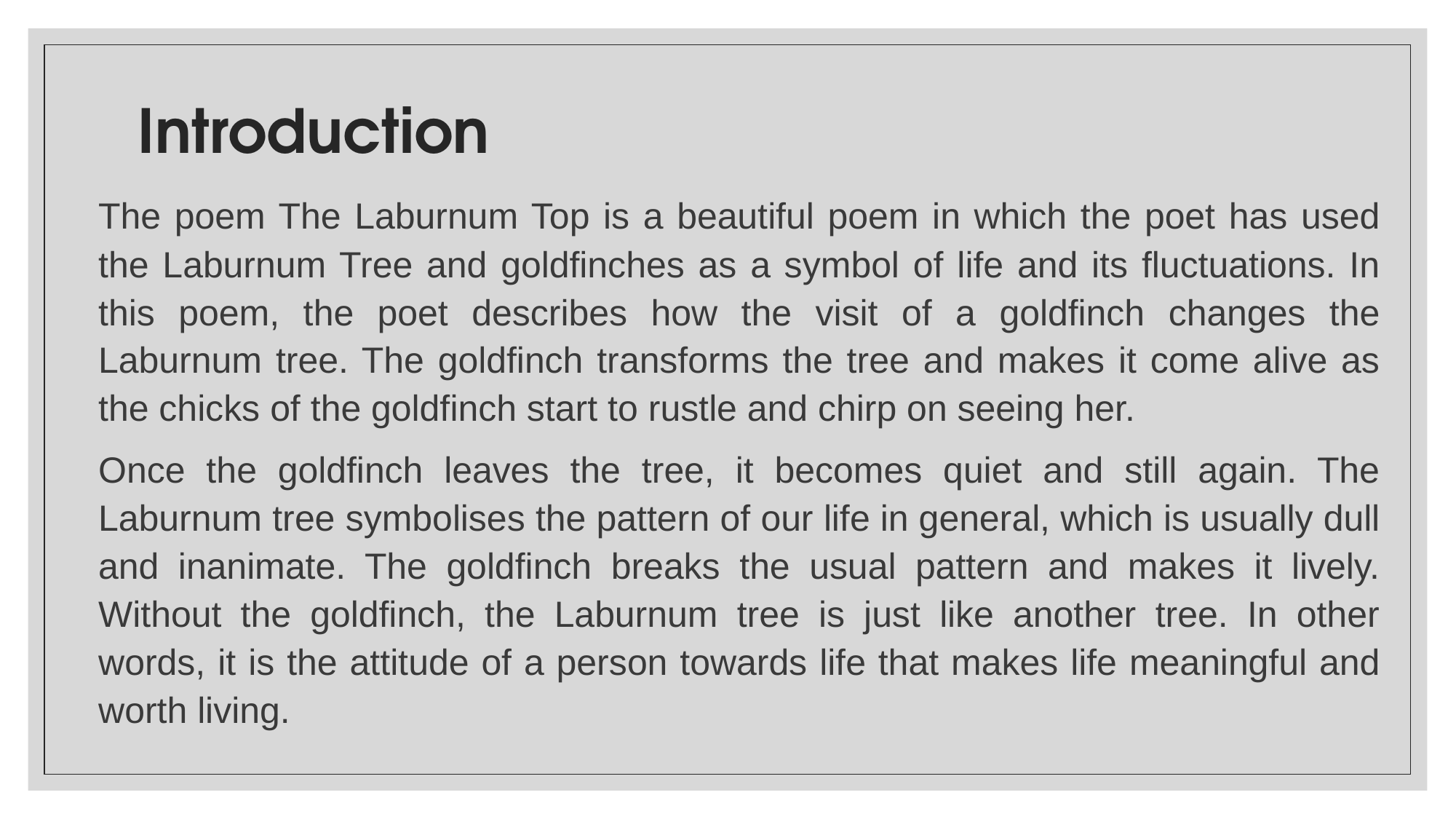

# Introduction
The poem The Laburnum Top is a beautiful poem in which the poet has used the Laburnum Tree and goldfinches as a symbol of life and its fluctuations. In this poem, the poet describes how the visit of a goldfinch changes the Laburnum tree. The goldfinch transforms the tree and makes it come alive as the chicks of the goldfinch start to rustle and chirp on seeing her.
Once the goldfinch leaves the tree, it becomes quiet and still again. The Laburnum tree symbolises the pattern of our life in general, which is usually dull and inanimate. The goldfinch breaks the usual pattern and makes it lively. Without the goldfinch, the Laburnum tree is just like another tree. In other words, it is the attitude of a person towards life that makes life meaningful and worth living.